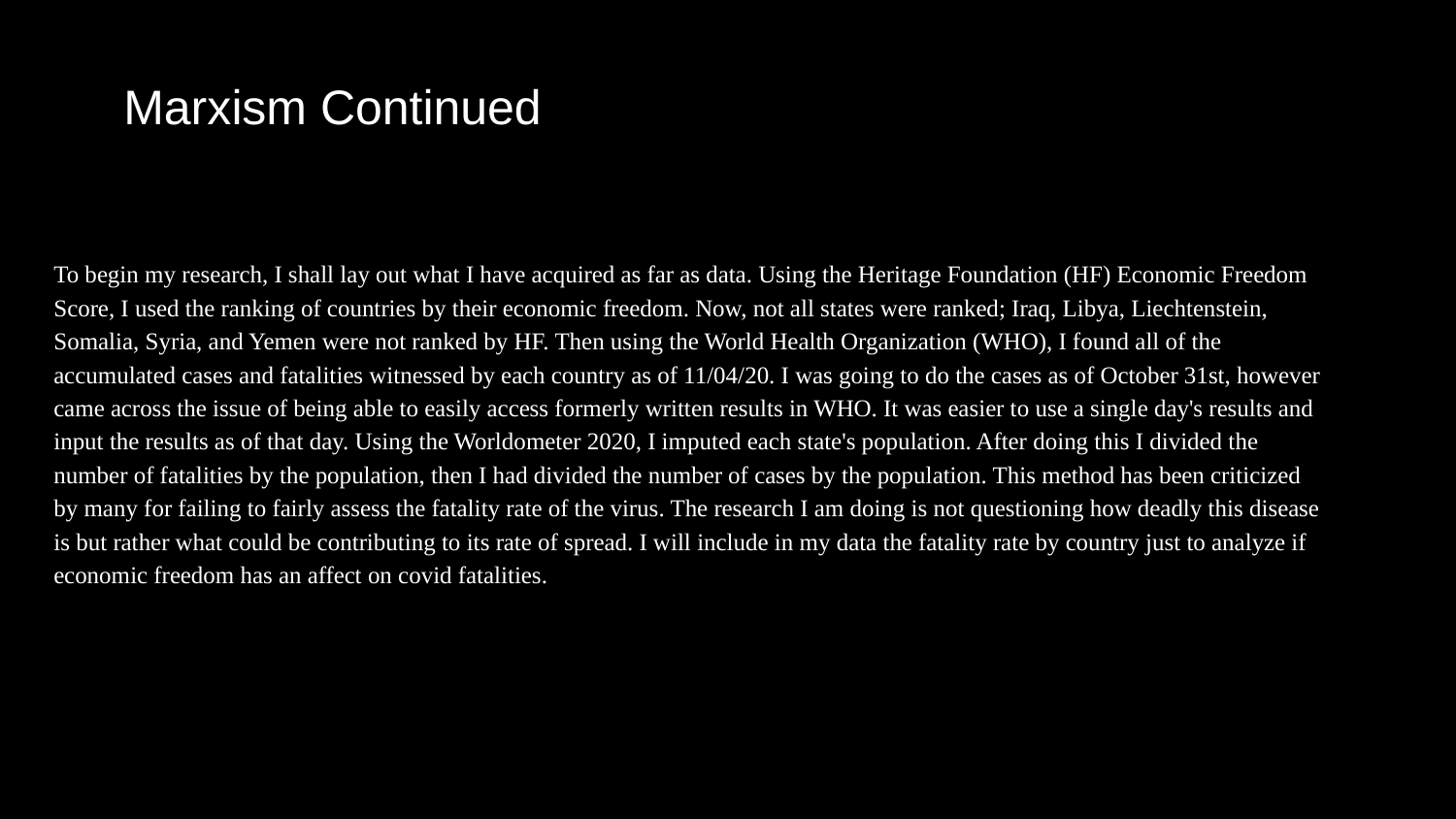

Marxism Continued
To begin my research, I shall lay out what I have acquired as far as data. Using the Heritage Foundation (HF) Economic Freedom Score, I used the ranking of countries by their economic freedom. Now, not all states were ranked; Iraq, Libya, Liechtenstein, Somalia, Syria, and Yemen were not ranked by HF. Then using the World Health Organization (WHO), I found all of the accumulated cases and fatalities witnessed by each country as of 11/04/20. I was going to do the cases as of October 31st, however came across the issue of being able to easily access formerly written results in WHO. It was easier to use a single day's results and input the results as of that day. Using the Worldometer 2020, I imputed each state's population. After doing this I divided the number of fatalities by the population, then I had divided the number of cases by the population. This method has been criticized by many for failing to fairly assess the fatality rate of the virus. The research I am doing is not questioning how deadly this disease is but rather what could be contributing to its rate of spread. I will include in my data the fatality rate by country just to analyze if economic freedom has an affect on covid fatalities.